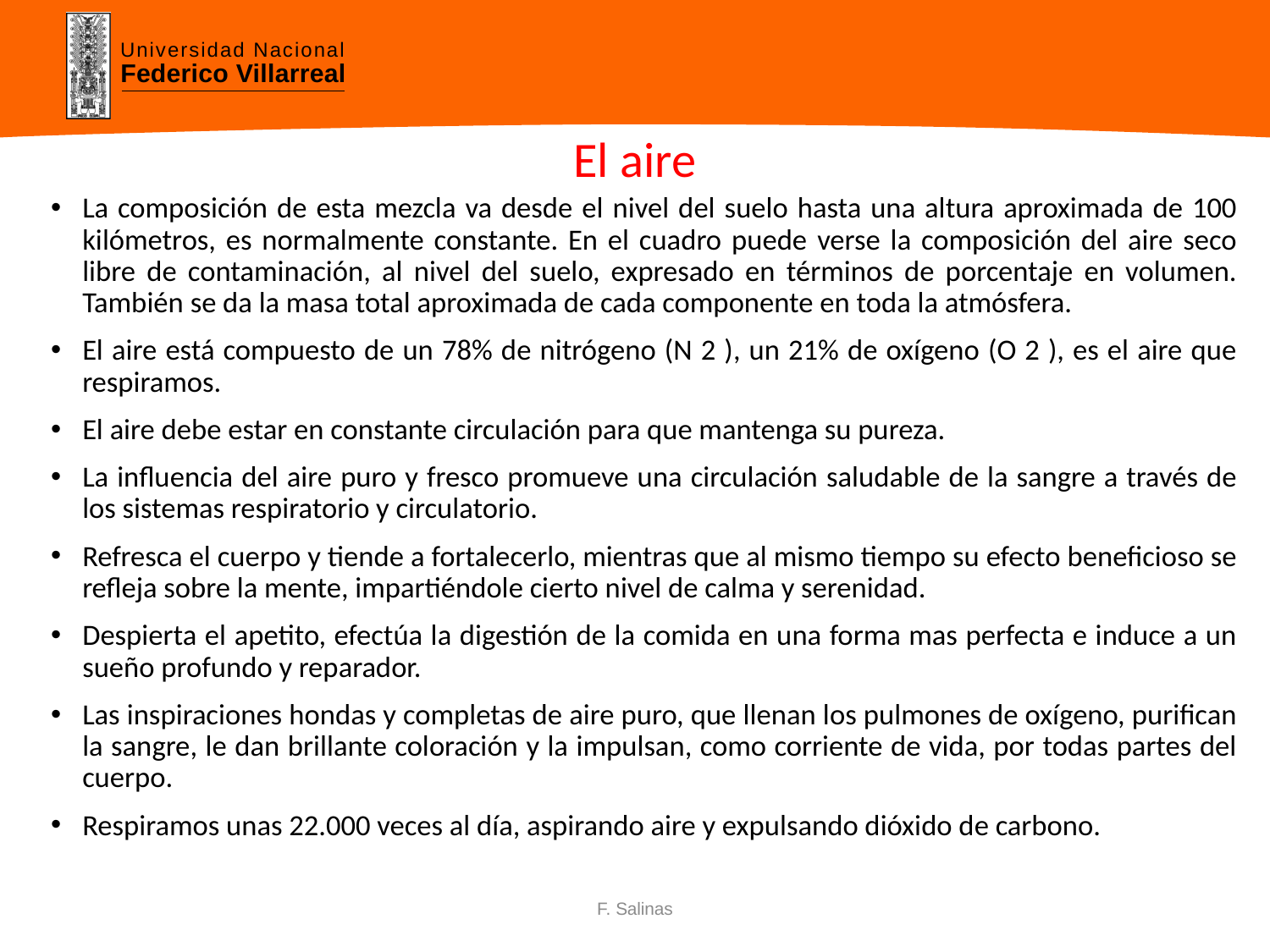

# El aire
La composición de esta mezcla va desde el nivel del suelo hasta una altura aproximada de 100 kilómetros, es normalmente constante. En el cuadro puede verse la composición del aire seco libre de contaminación, al nivel del suelo, expresado en términos de porcentaje en volumen. También se da la masa total aproximada de cada componente en toda la atmósfera.
El aire está compuesto de un 78% de nitrógeno (N 2 ), un 21% de oxígeno (O 2 ), es el aire que respiramos.
El aire debe estar en constante circulación para que mantenga su pureza.
La influencia del aire puro y fresco promueve una circulación saludable de la sangre a través de los sistemas respiratorio y circulatorio.
Refresca el cuerpo y tiende a fortalecerlo, mientras que al mismo tiempo su efecto beneficioso se refleja sobre la mente, impartiéndole cierto nivel de calma y serenidad.
Despierta el apetito, efectúa la digestión de la comida en una forma mas perfecta e induce a un sueño profundo y reparador.
Las inspiraciones hondas y completas de aire puro, que llenan los pulmones de oxígeno, purifican la sangre, le dan brillante coloración y la impulsan, como corriente de vida, por todas partes del cuerpo.
Respiramos unas 22.000 veces al día, aspirando aire y expulsando dióxido de carbono.

F. Salinas